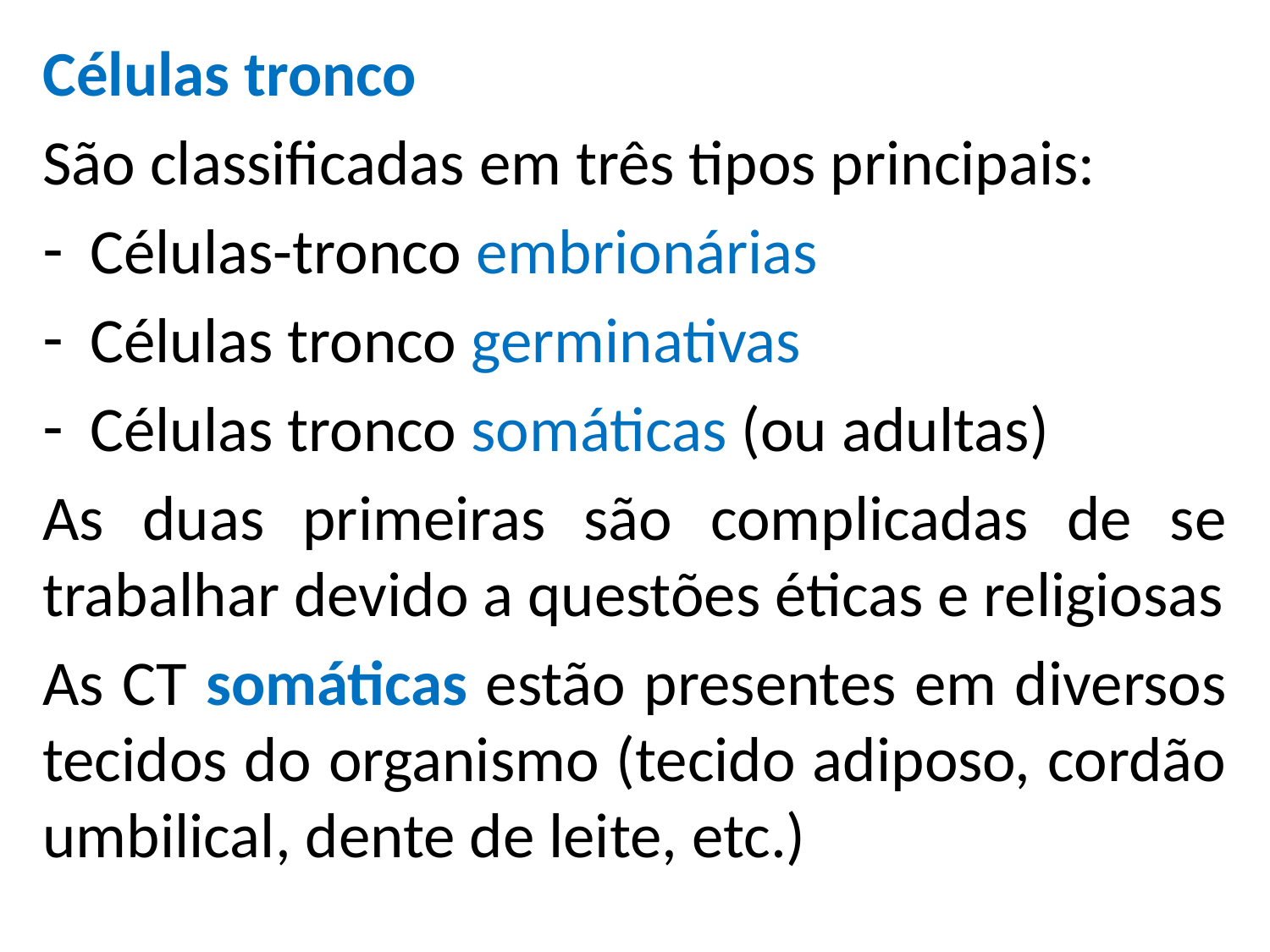

Células tronco
São classificadas em três tipos principais:
Células-tronco embrionárias
Células tronco germinativas
Células tronco somáticas (ou adultas)
As duas primeiras são complicadas de se trabalhar devido a questões éticas e religiosas
As CT somáticas estão presentes em diversos tecidos do organismo (tecido adiposo, cordão umbilical, dente de leite, etc.)